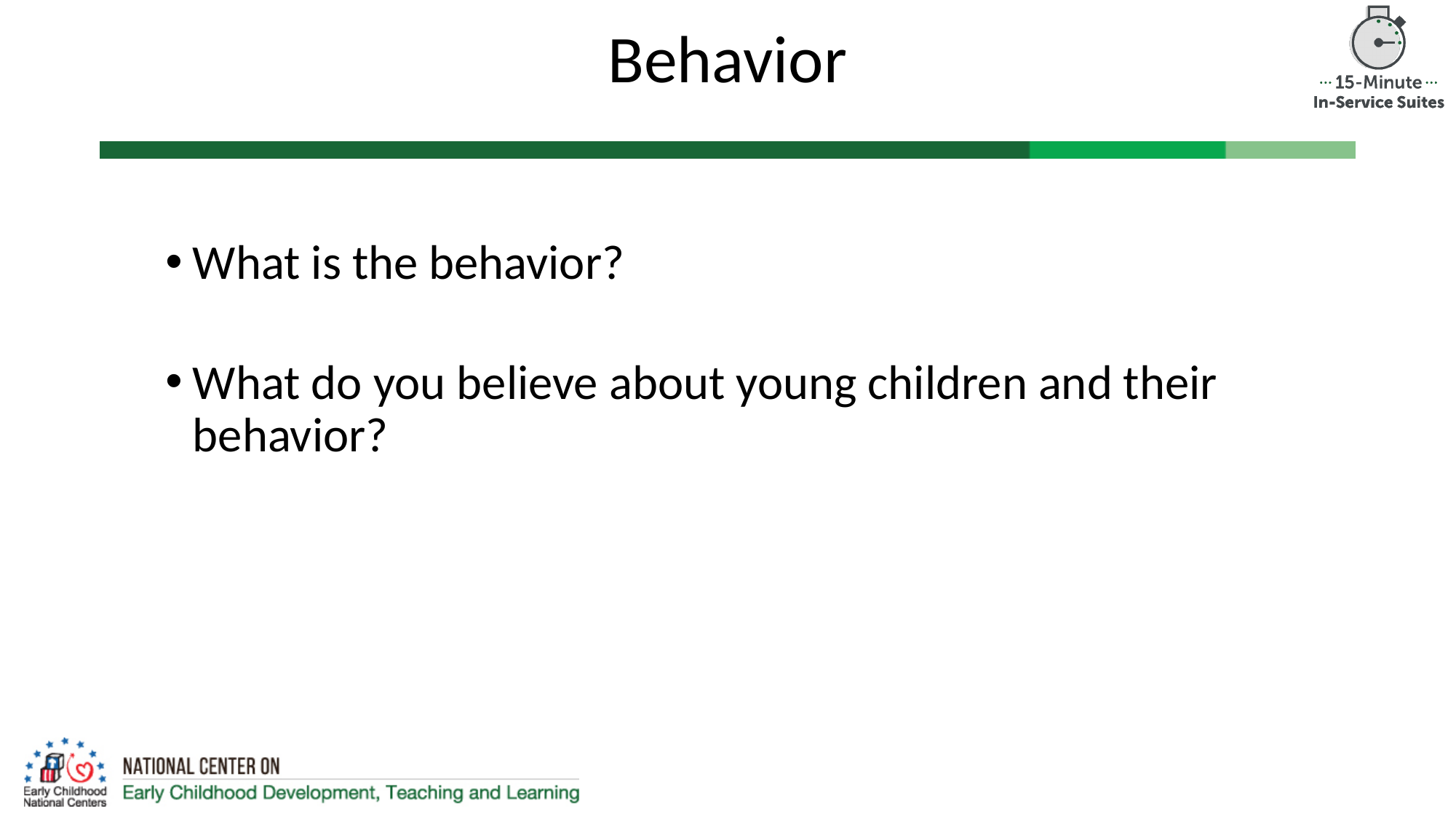

# Behavior

What is the behavior?

What do you believe about young children and their behavior?